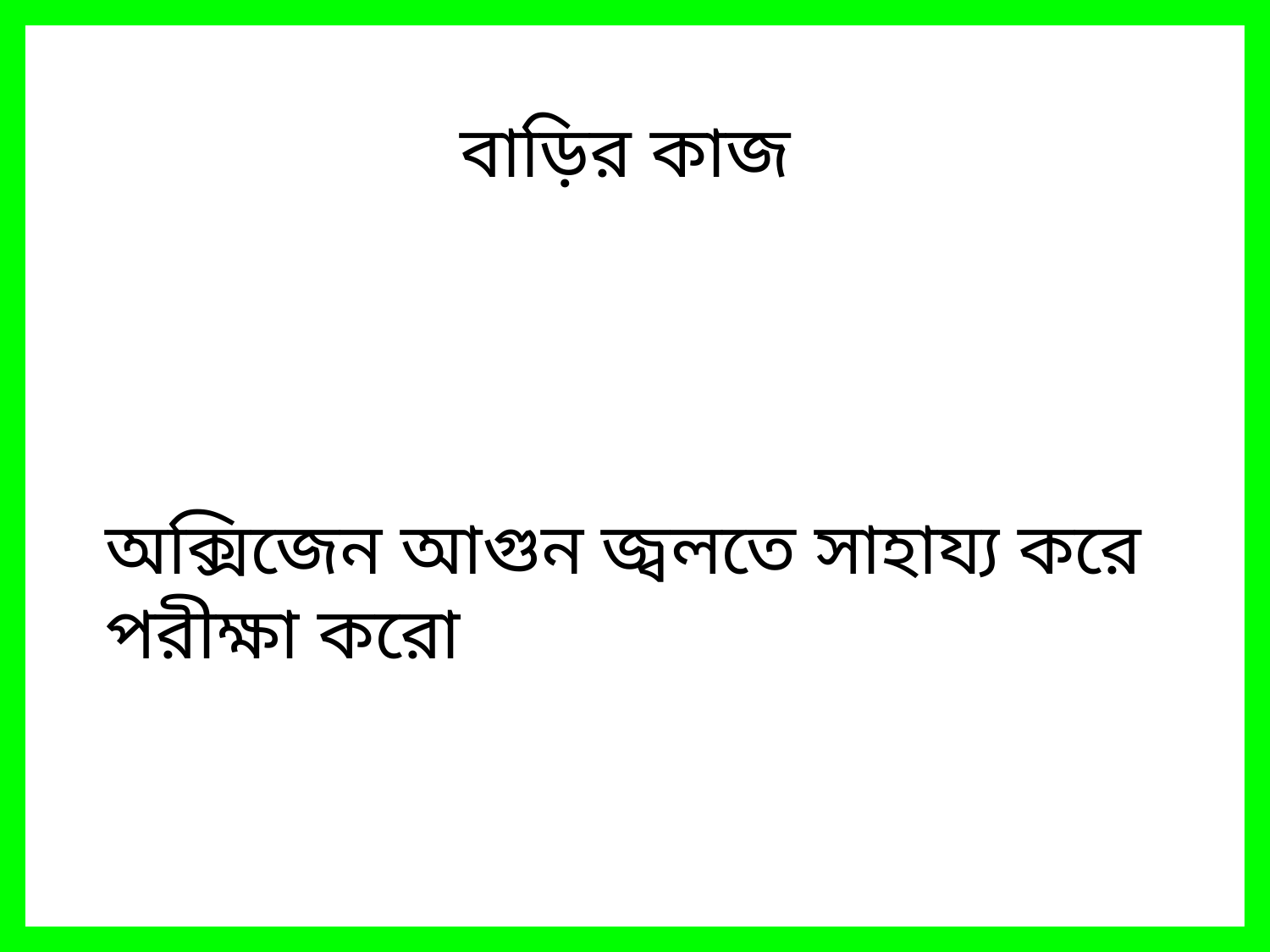

বাড়ির কাজ
অক্সিজেন আগুন জ্বলতে সাহায্য করে পরীক্ষা করো